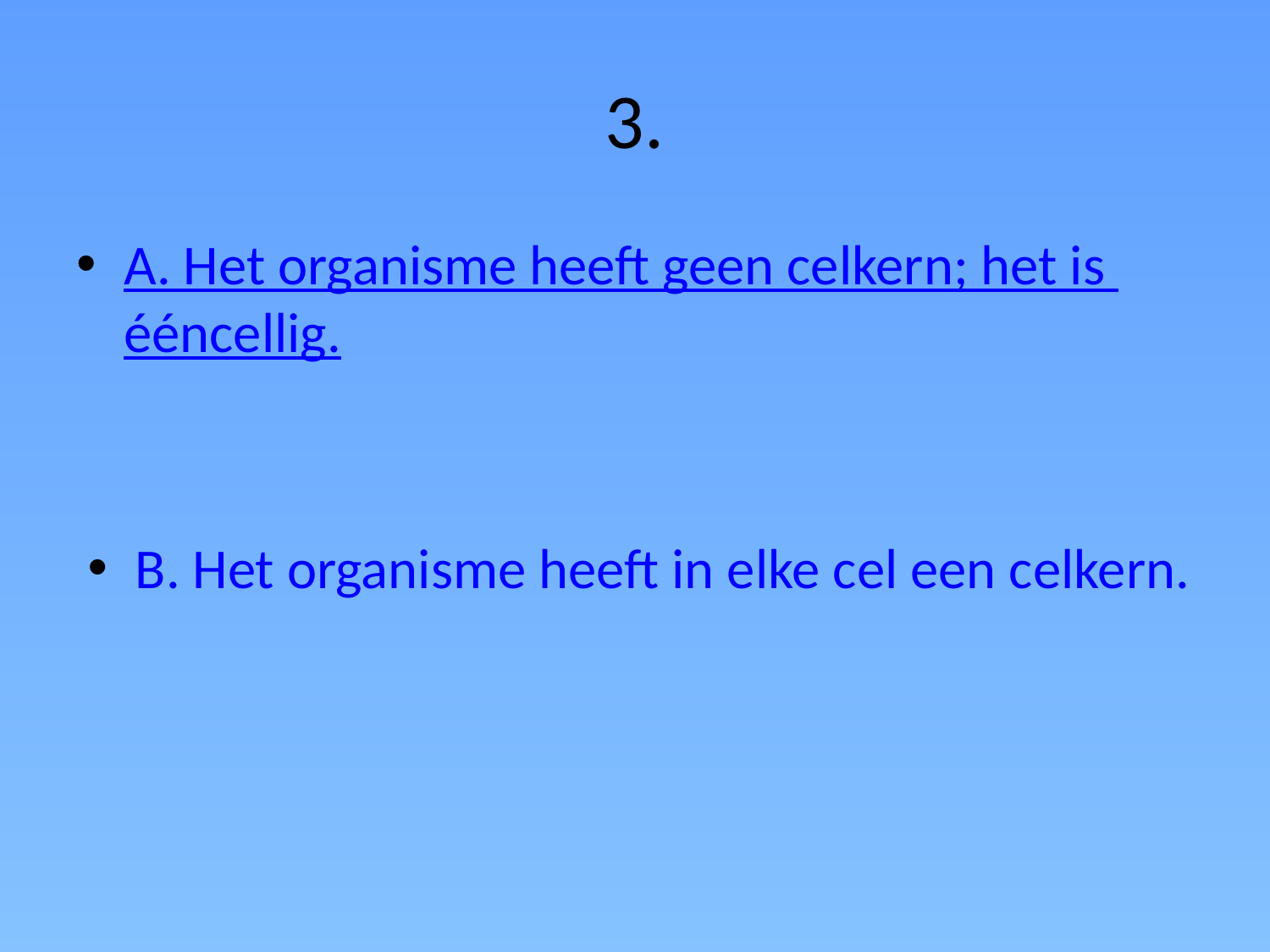

# 3.
A. Het organisme heeft geen celkern; het is ééncellig.
B. Het organisme heeft in elke cel een celkern.